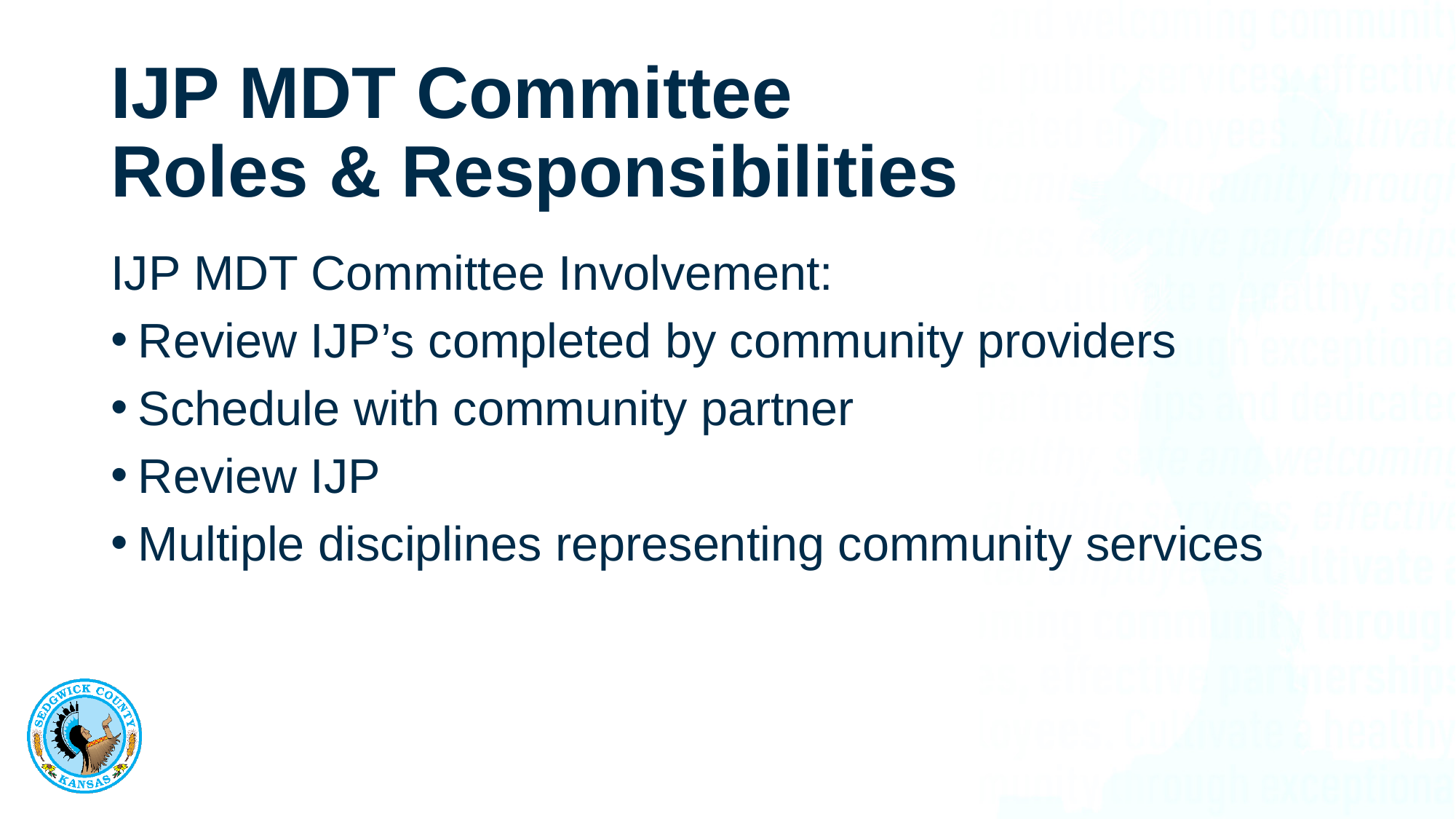

# IJP MDT Committee Roles & Responsibilities
IJP MDT Committee Involvement:
Review IJP’s completed by community providers
Schedule with community partner
Review IJP
Multiple disciplines representing community services